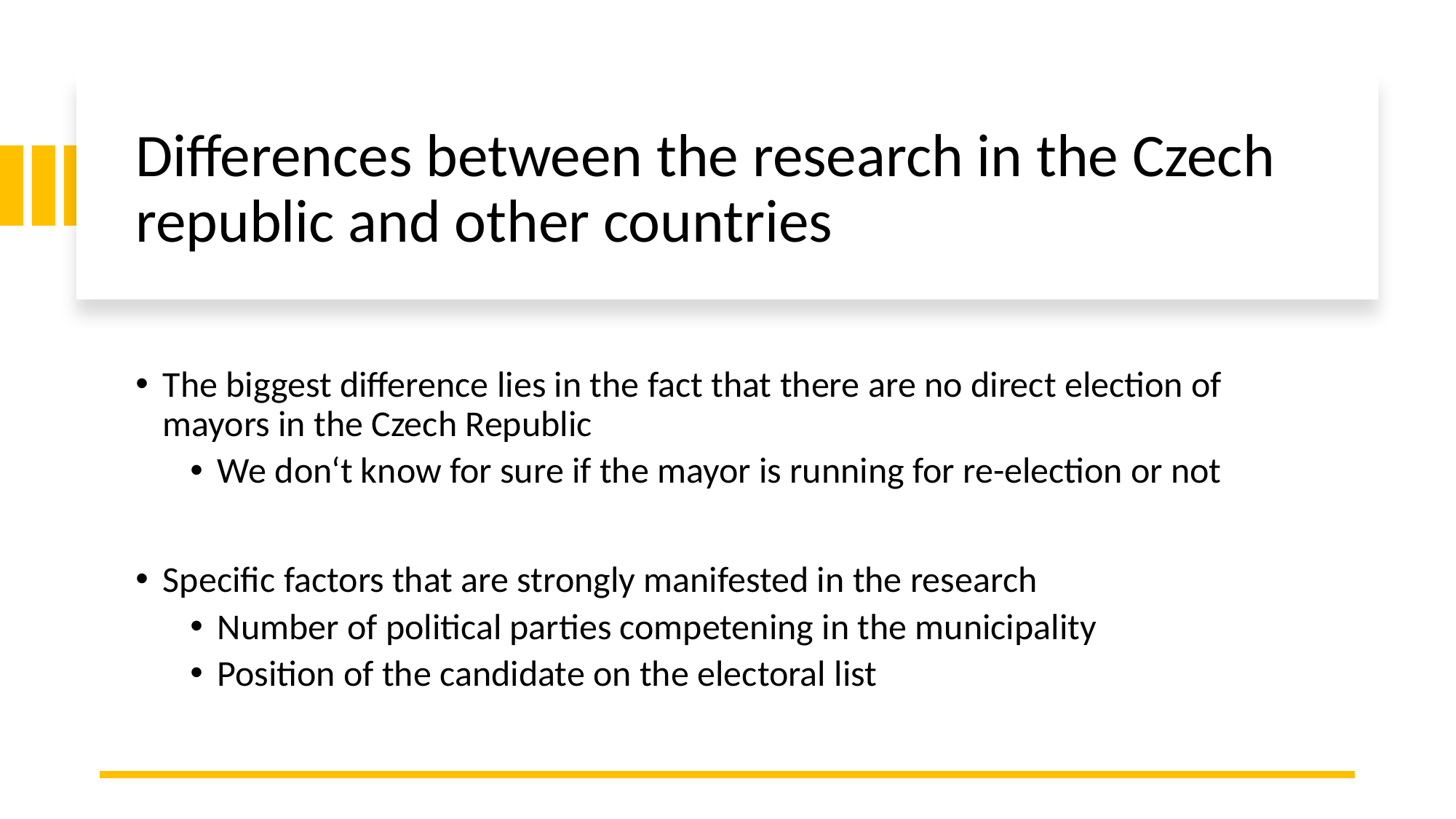

# Differences between the research in the Czech republic and other countries

The biggest difference lies in the fact that there are no direct election of mayors in the Czech Republic
We don‘t know for sure if the mayor is running for re-election or not

Specific factors that are strongly manifested in the research
Number of political parties competening in the municipality
Position of the candidate on the electoral list